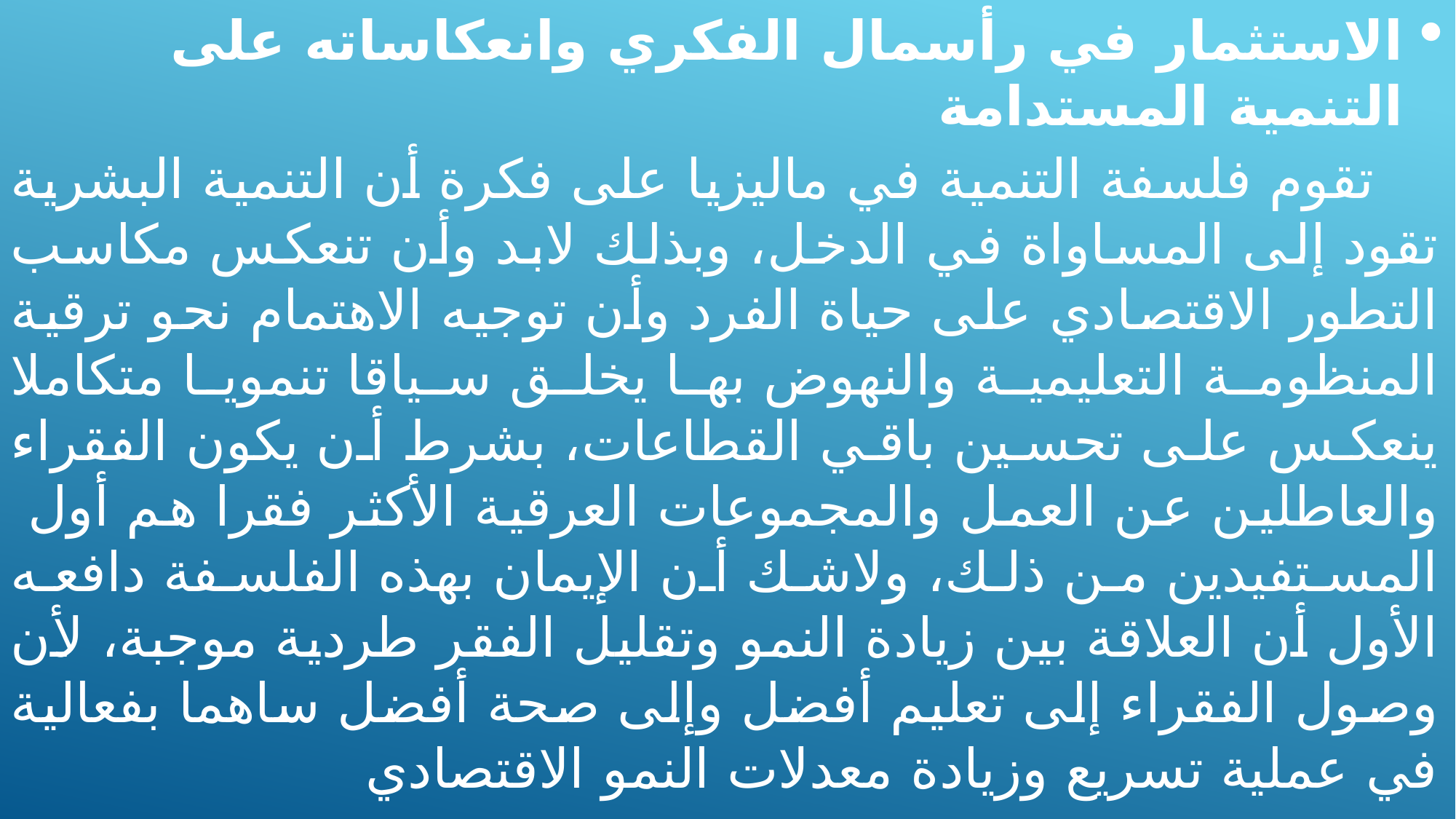

الاستثمار في رأسمال الفكري وانعكاساته على التنمية المستدامة
تقوم فلسفة التنمية في ماليزيا على فكرة أن التنمية البشرية تقود إلى المساواة في الدخل، وبذلك لابد وأن تنعكس مكاسب التطور الاقتصادي على حياة الفرد وأن توجيه الاهتمام نحو ترقية المنظومة التعليمية والنهوض بها يخلق سياقا تنمويا متكاملا ينعكس على تحسين باقي القطاعات، بشرط أن يكون الفقراء والعاطلين عن العمل والمجموعات العرقية الأكثر فقرا هم أول  المستفيدين من ذلك، ولاشك أن الإيمان بهذه الفلسفة دافعه الأول أن العلاقة بين زيادة النمو وتقليل الفقر طردية موجبة، لأن وصول الفقراء إلى تعليم أفضل وإلى صحة أفضل ساهما بفعالية في عملية تسريع وزيادة معدلات النمو الاقتصادي